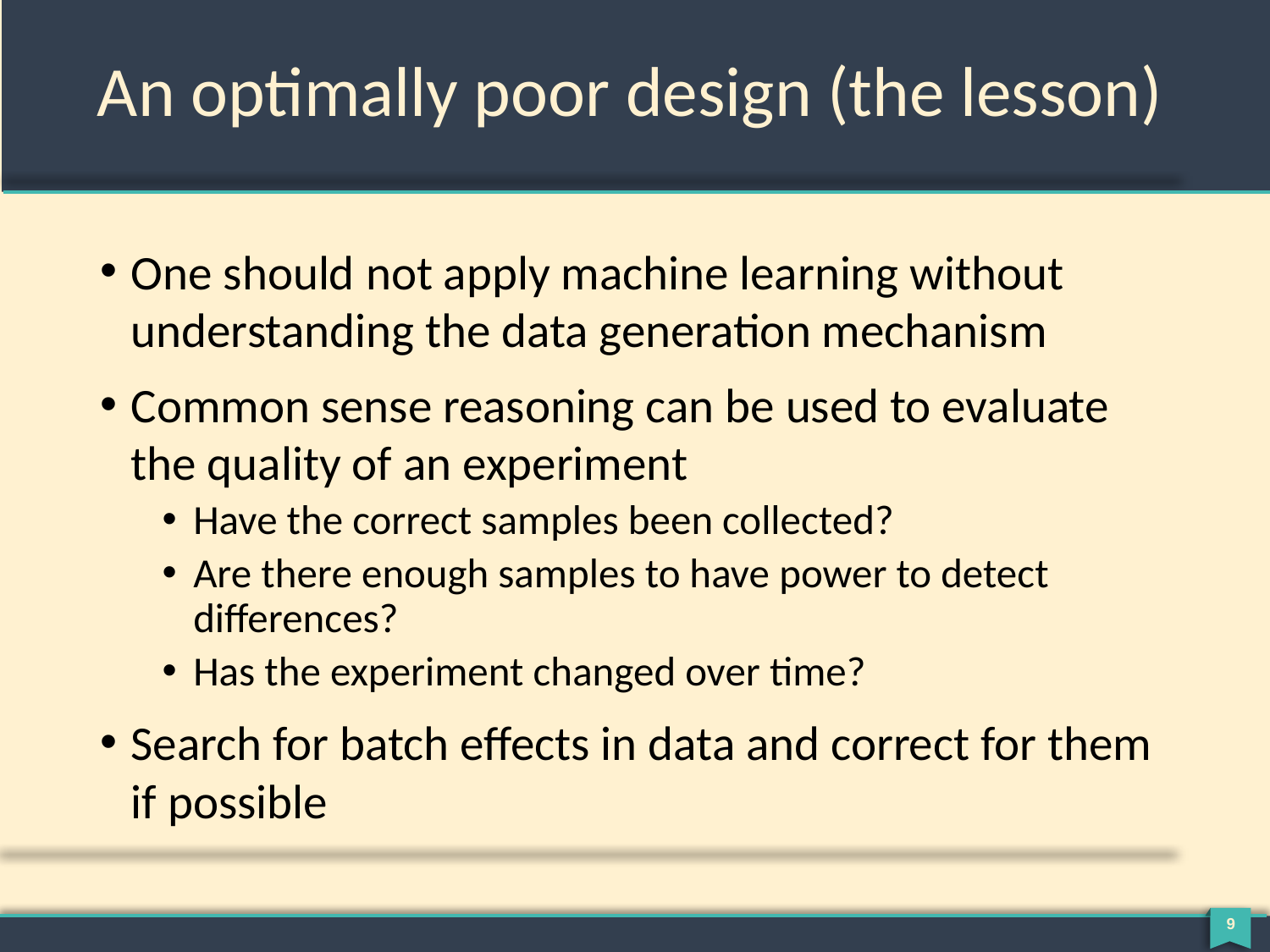

# An optimally poor design (the lesson)
One should not apply machine learning without understanding the data generation mechanism
Common sense reasoning can be used to evaluate the quality of an experiment
Have the correct samples been collected?
Are there enough samples to have power to detect differences?
Has the experiment changed over time?
Search for batch effects in data and correct for them if possible